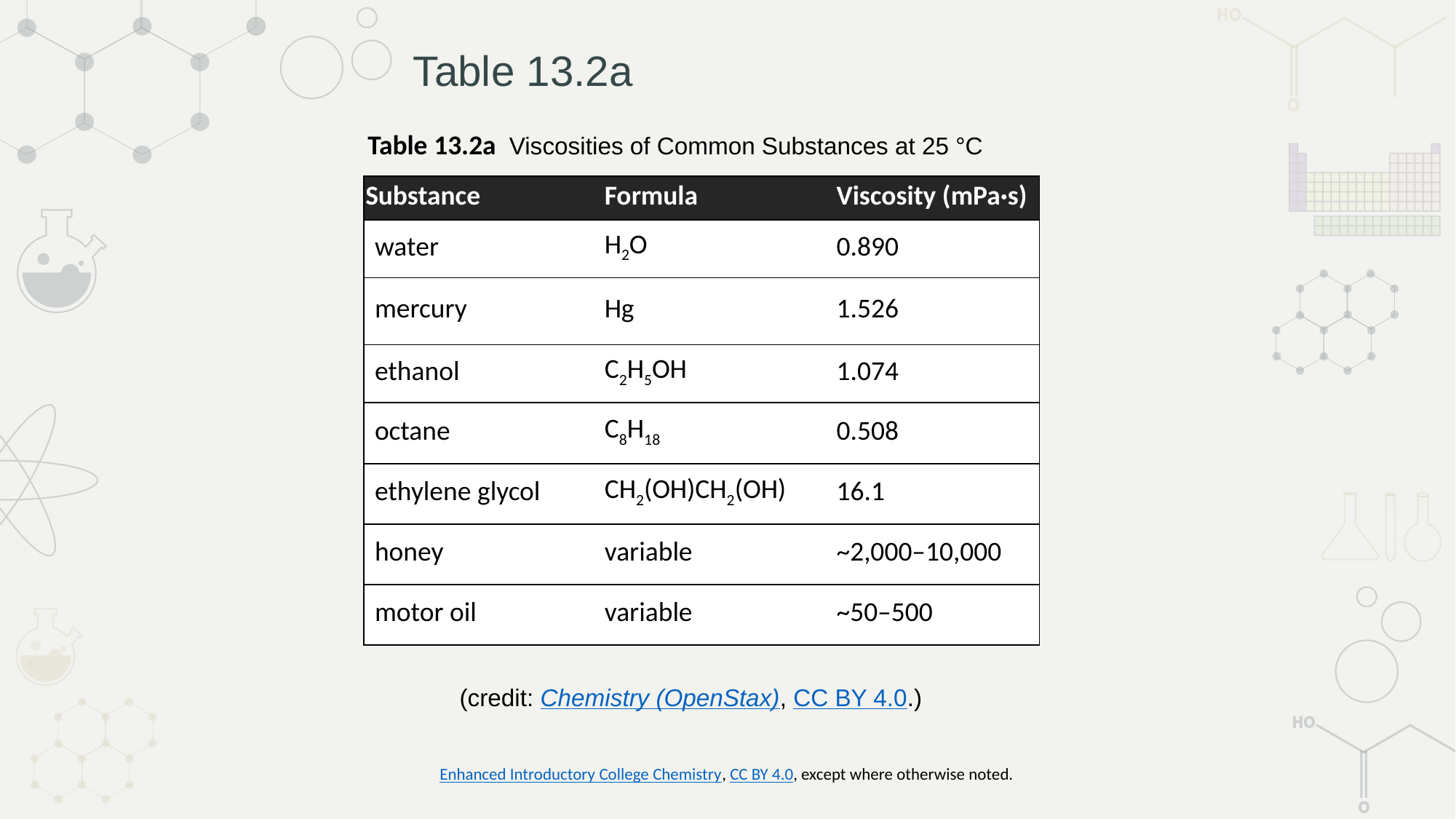

# Table 13.2a
Table 13.2a  Viscosities of Common Substances at 25 °C
| Substance | Formula | Viscosity (mPa·s) |
| --- | --- | --- |
| water | H2O | 0.890 |
| mercury | Hg | 1.526 |
| ethanol | C2H5OH | 1.074 |
| octane | C8H18 | 0.508 |
| ethylene glycol | CH2(OH)CH2(OH) | 16.1 |
| honey | variable | ~2,000–10,000 |
| motor oil | variable | ~50–500 |
(credit: Chemistry (OpenStax), CC BY 4.0.)